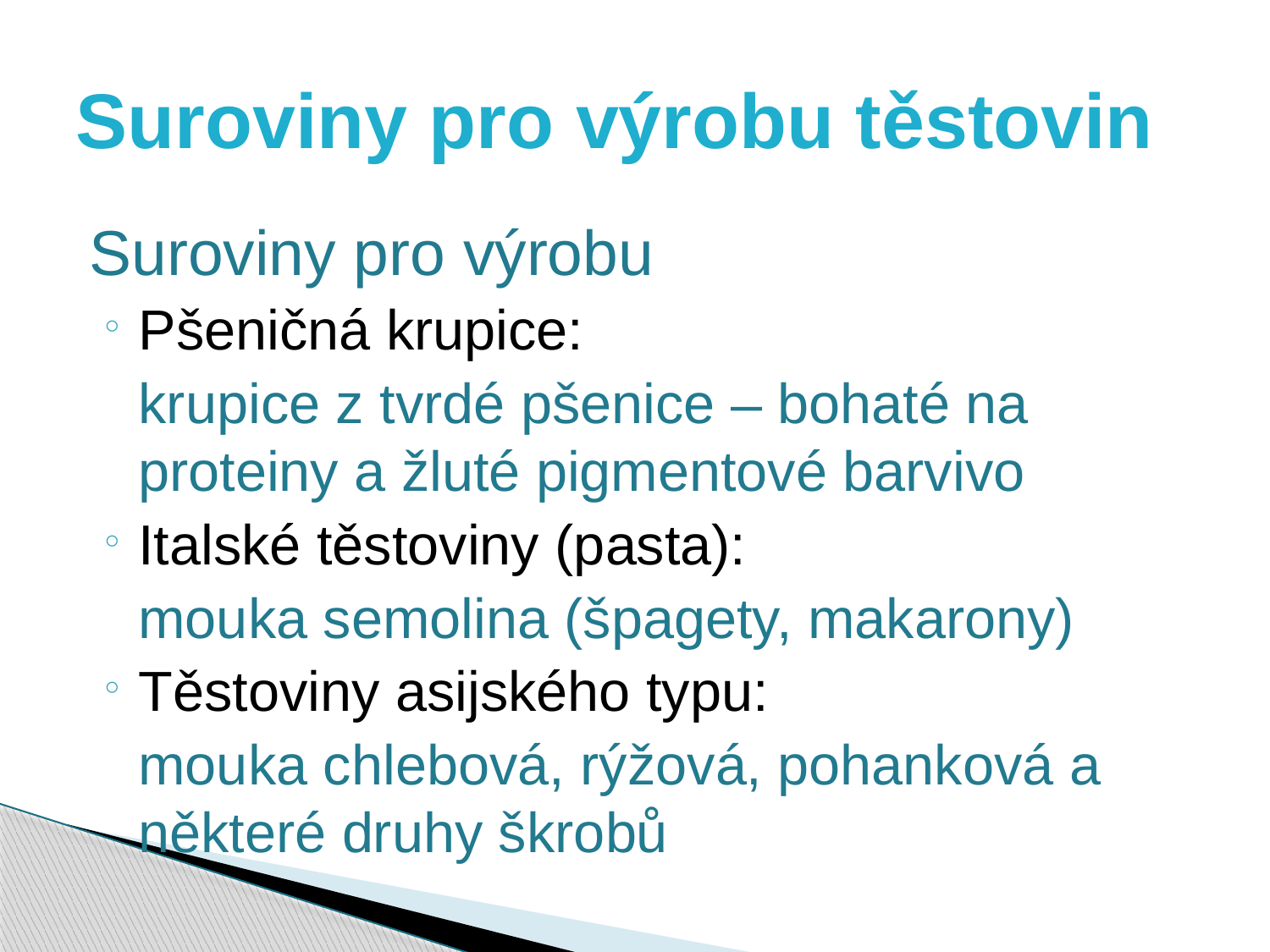

# Suroviny pro výrobu těstovin
Suroviny pro výrobu
Pšeničná krupice:
	krupice z tvrdé pšenice – bohaté na proteiny a žluté pigmentové barvivo
Italské těstoviny (pasta):
	mouka semolina (špagety, makarony)
Těstoviny asijského typu:
	mouka chlebová, rýžová, pohanková a některé druhy škrobů